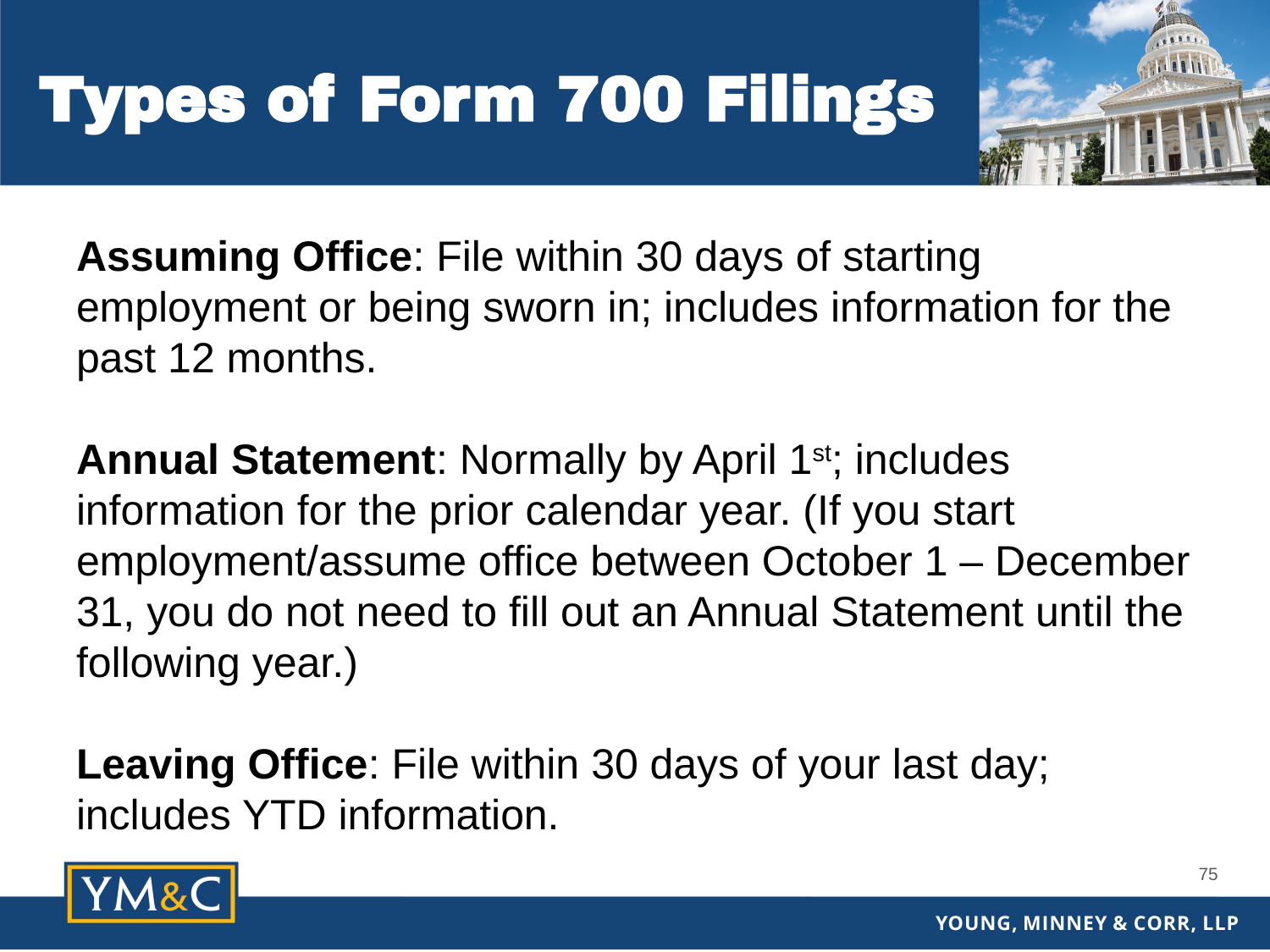

Types of Form 700 Filings
Assuming Office: File within 30 days of starting employment or being sworn in; includes information for the past 12 months.

Annual Statement: Normally by April 1st; includes information for the prior calendar year. (If you start employment/assume office between October 1 – December 31, you do not need to fill out an Annual Statement until the following year.)

Leaving Office: File within 30 days of your last day; includes YTD information.
75